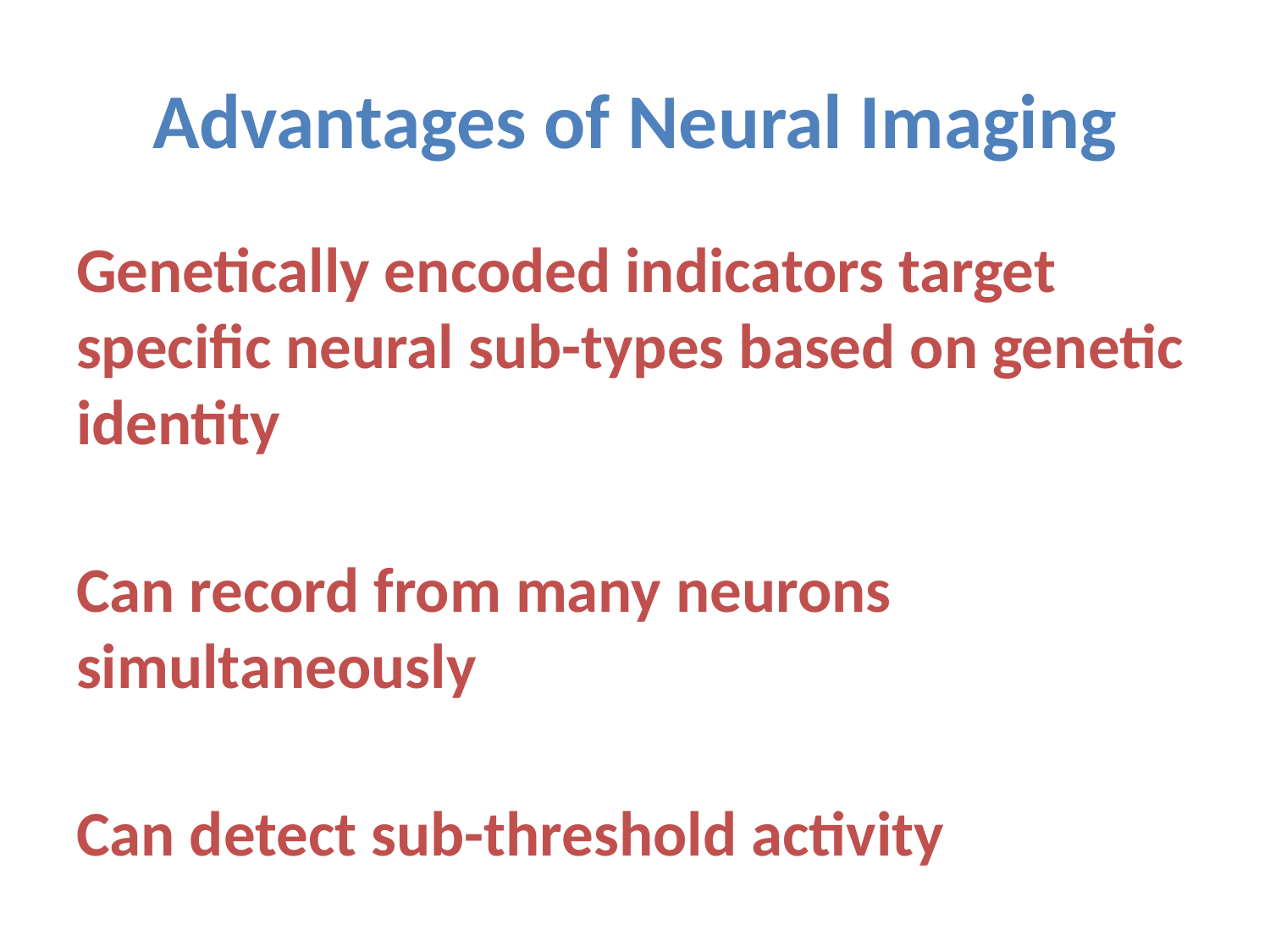

# Advantages of Neural Imaging
Genetically encoded indicators target specific neural sub-types based on genetic identity

Can record from many neurons simultaneously

Can detect sub-threshold activity